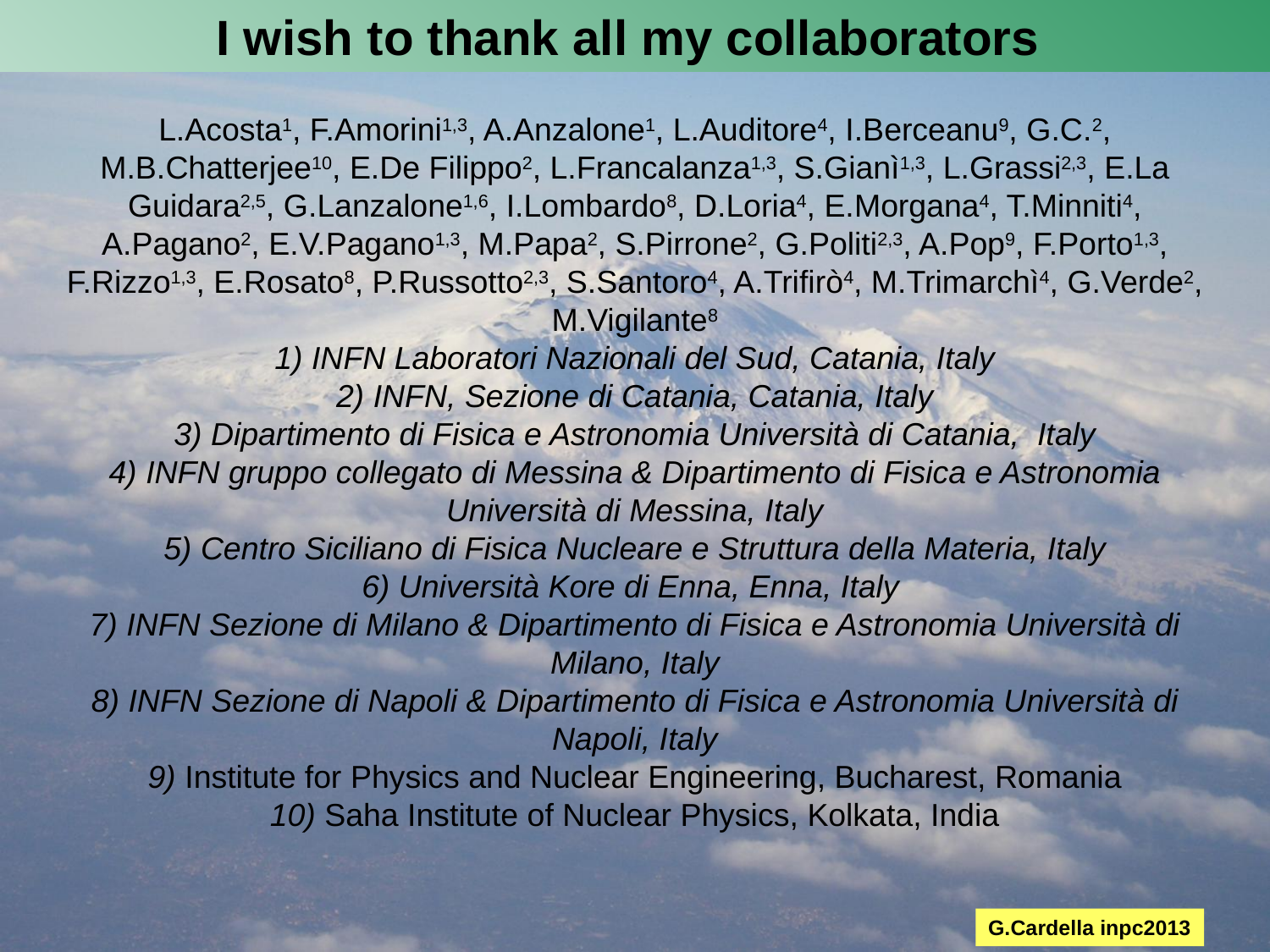

I wish to thank all my collaborators
L.Acosta1, F.Amorini1,3, A.Anzalone1, L.Auditore4, I.Berceanu9, G.C.2, M.B.Chatterjee10, E.De Filippo2, L.Francalanza1,3, S.Gianì1,3, L.Grassi2,3, E.La Guidara2,5, G.Lanzalone1,6, I.Lombardo8, D.Loria4, E.Morgana4, T.Minniti4, A.Pagano2, E.V.Pagano1,3, M.Papa2, S.Pirrone2, G.Politi2,3, A.Pop9, F.Porto1,3, F.Rizzo1,3, E.Rosato8, P.Russotto2,3, S.Santoro4, A.Trifirò4, M.Trimarchì4, G.Verde2, M.Vigilante8
1) INFN Laboratori Nazionali del Sud, Catania, Italy
2) INFN, Sezione di Catania, Catania, Italy
3) Dipartimento di Fisica e Astronomia Università di Catania,  Italy
4) INFN gruppo collegato di Messina & Dipartimento di Fisica e Astronomia Università di Messina, Italy
5) Centro Siciliano di Fisica Nucleare e Struttura della Materia, Italy
6) Università Kore di Enna, Enna, Italy
7) INFN Sezione di Milano & Dipartimento di Fisica e Astronomia Università di Milano, Italy
8) INFN Sezione di Napoli & Dipartimento di Fisica e Astronomia Università di Napoli, Italy
9) Institute for Physics and Nuclear Engineering, Bucharest, Romania
10) Saha Institute of Nuclear Physics, Kolkata, India
G.Cardella inpc2013